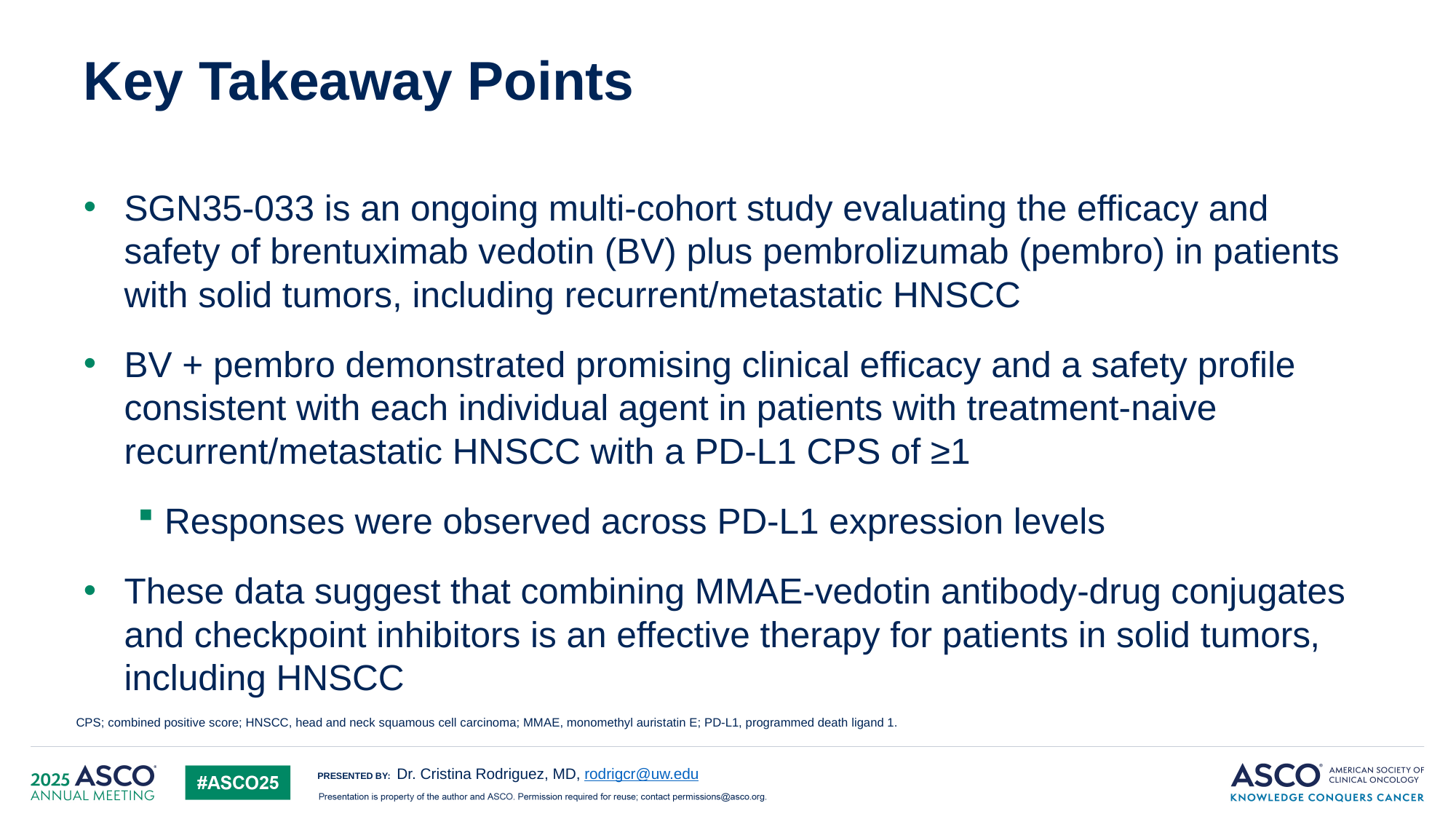

2
# Key Takeaway Points
SGN35-033 is an ongoing multi-cohort study evaluating the efficacy and safety of brentuximab vedotin (BV) plus pembrolizumab (pembro) in patients with solid tumors, including recurrent/metastatic HNSCC
BV + pembro demonstrated promising clinical efficacy and a safety profile consistent with each individual agent in patients with treatment-naive recurrent/metastatic HNSCC with a PD-L1 CPS of ≥1
Responses were observed across PD-L1 expression levels
These data suggest that combining MMAE-vedotin antibody-drug conjugates and checkpoint inhibitors is an effective therapy for patients in solid tumors, including HNSCC

CPS; combined positive score; HNSCC, head and neck squamous cell carcinoma; MMAE, monomethyl auristatin E; PD-L1, programmed death ligand 1.
Dr. Cristina Rodriguez, MD, rodrigcr@uw.edu